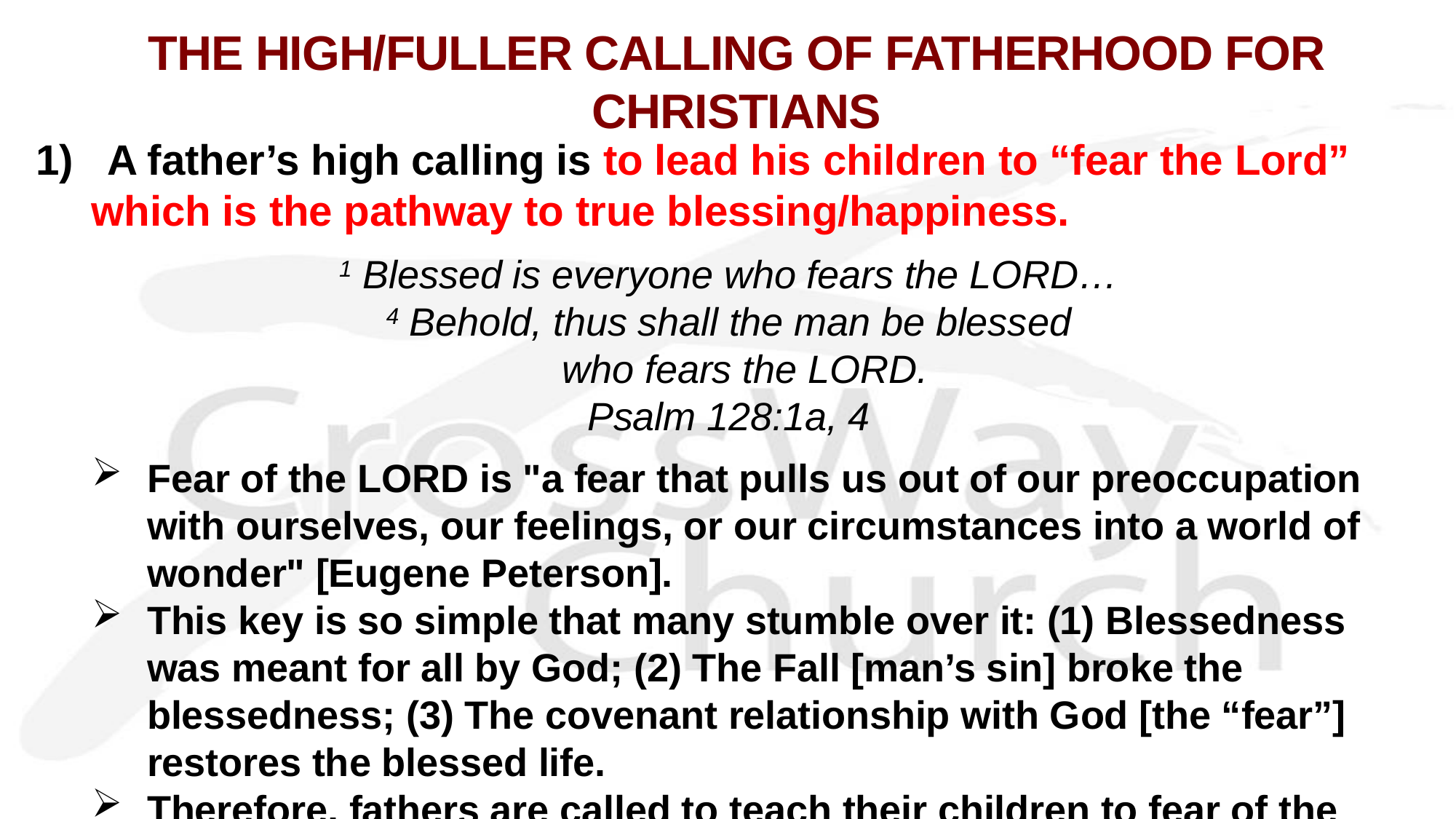

# THE HIGH/FULLER CALLING OF FATHERHOOD FOR CHRISTIANS
1)   A father’s high calling is to lead his children to “fear the Lord” which is the pathway to true blessing/happiness.

1 Blessed is everyone who fears the LORD…
4 Behold, thus shall the man be blessed
   who fears the LORD.
Psalm 128:1a, 4

Fear of the LORD is "a fear that pulls us out of our preoccupation with ourselves, our feelings, or our circumstances into a world of wonder" [Eugene Peterson].
This key is so simple that many stumble over it: (1) Blessedness was meant for all by God; (2) The Fall [man’s sin] broke the blessedness; (3) The covenant relationship with God [the “fear”] restores the blessed life.
Therefore, fathers are called to teach their children to fear of the LORD.